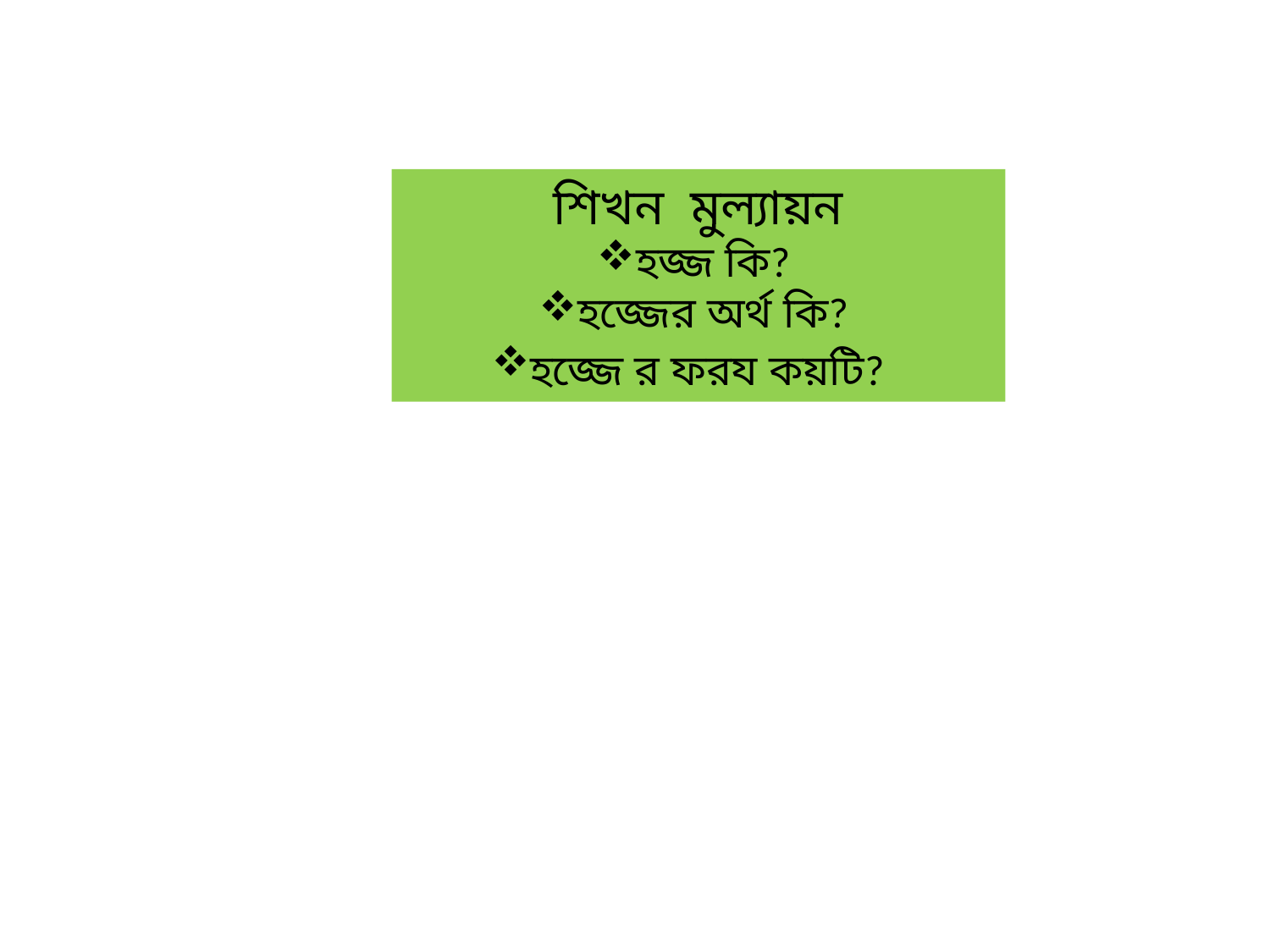

শিখন  মুল্যায়ন
হজ্জ কি?
হজ্জের অর্থ কি?
হজ্জে র ফরয কয়টি?